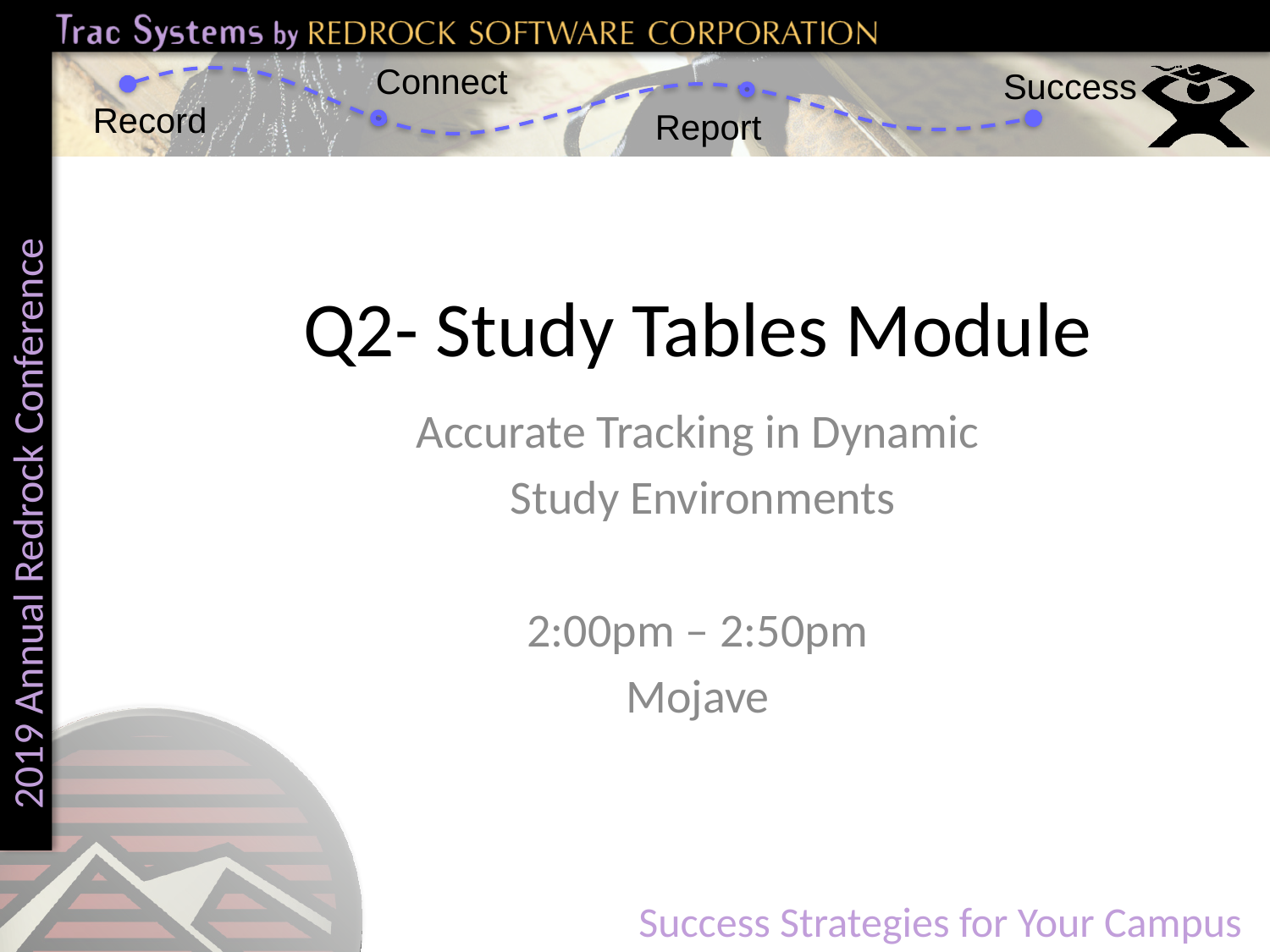

# Q2- Study Tables Module
Accurate Tracking in Dynamic
 Study Environments

2:00pm – 2:50pm
Mojave